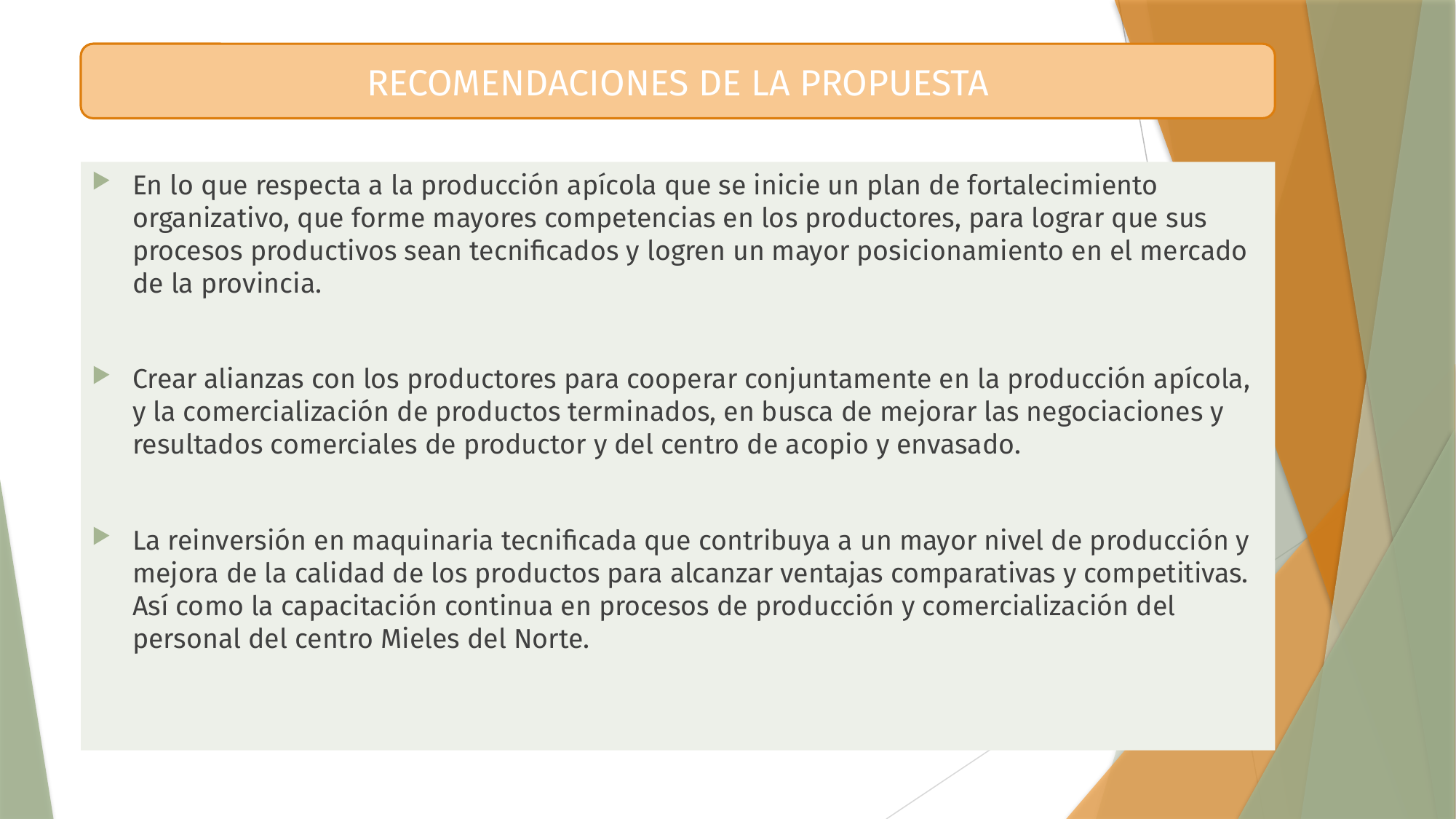

RECOMENDACIONES DE LA PROPUESTA
En lo que respecta a la producción apícola que se inicie un plan de fortalecimiento organizativo, que forme mayores competencias en los productores, para lograr que sus procesos productivos sean tecnificados y logren un mayor posicionamiento en el mercado de la provincia.

Crear alianzas con los productores para cooperar conjuntamente en la producción apícola, y la comercialización de productos terminados, en busca de mejorar las negociaciones y resultados comerciales de productor y del centro de acopio y envasado.

La reinversión en maquinaria tecnificada que contribuya a un mayor nivel de producción y mejora de la calidad de los productos para alcanzar ventajas comparativas y competitivas. Así como la capacitación continua en procesos de producción y comercialización del personal del centro Mieles del Norte.